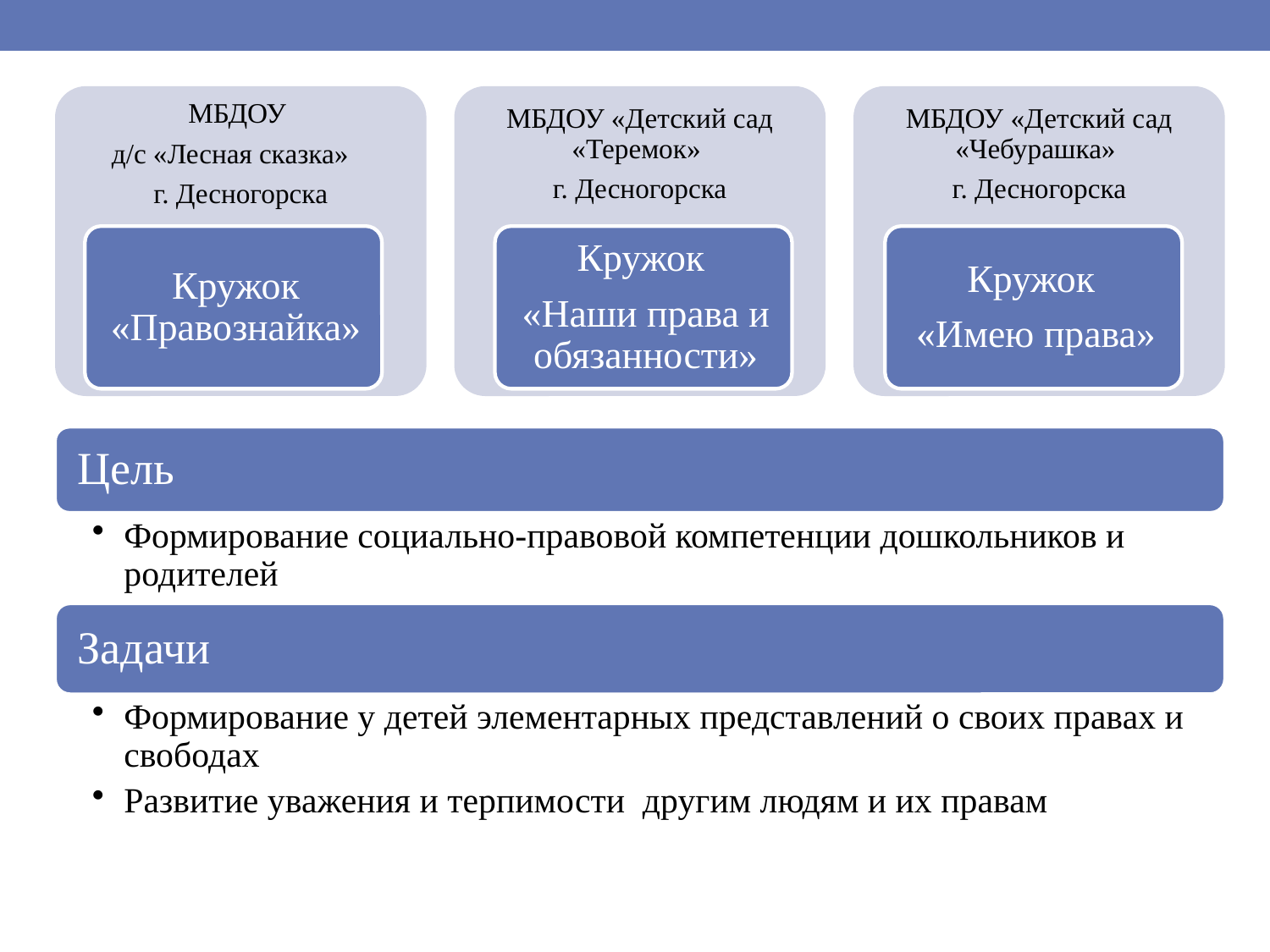

МБДОУ
д/с «Лесная сказка»
г. Десногорска
Кружок «Правознайка»

МБДОУ «Детский сад «Теремок»
г. Десногорска
Кружок
«Наши права и обязанности»

МБДОУ «Детский сад «Чебурашка»
г. Десногорска
Кружок
«Имею права»
Цель
Формирование социально-правовой компетенции дошкольников и  родителей
Задачи
Формирование у детей элементарных представлений о своих правах и свободах
Развитие уважения и терпимости  другим людям и их правам